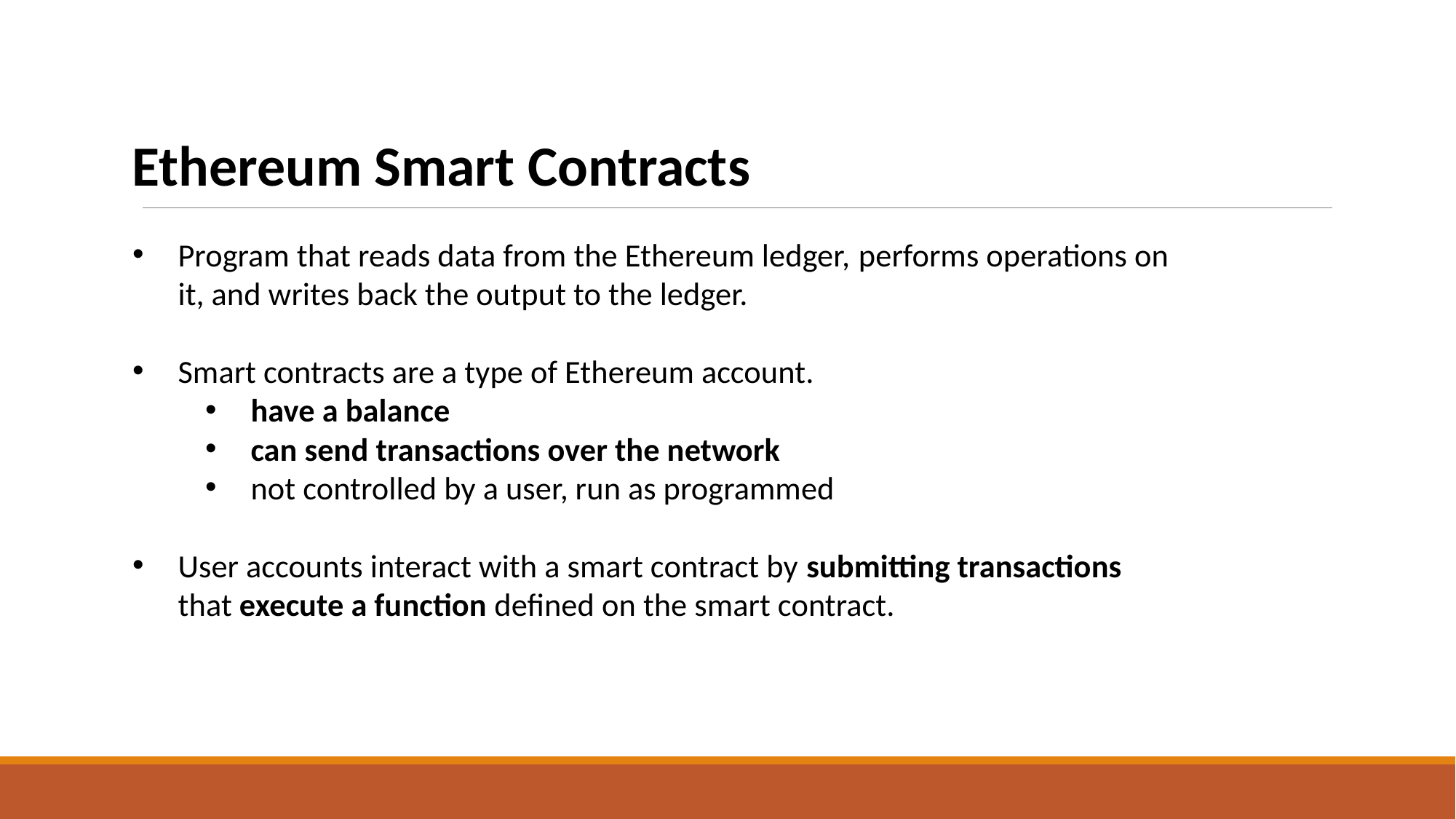

Ethereum Smart Contracts
Program that reads data from the Ethereum ledger, performs operations on it, and writes back the output to the ledger.
Smart contracts are a type of Ethereum account.
have a balance
can send transactions over the network
not controlled by a user, run as programmed
User accounts interact with a smart contract by submitting transactions that execute a function defined on the smart contract.